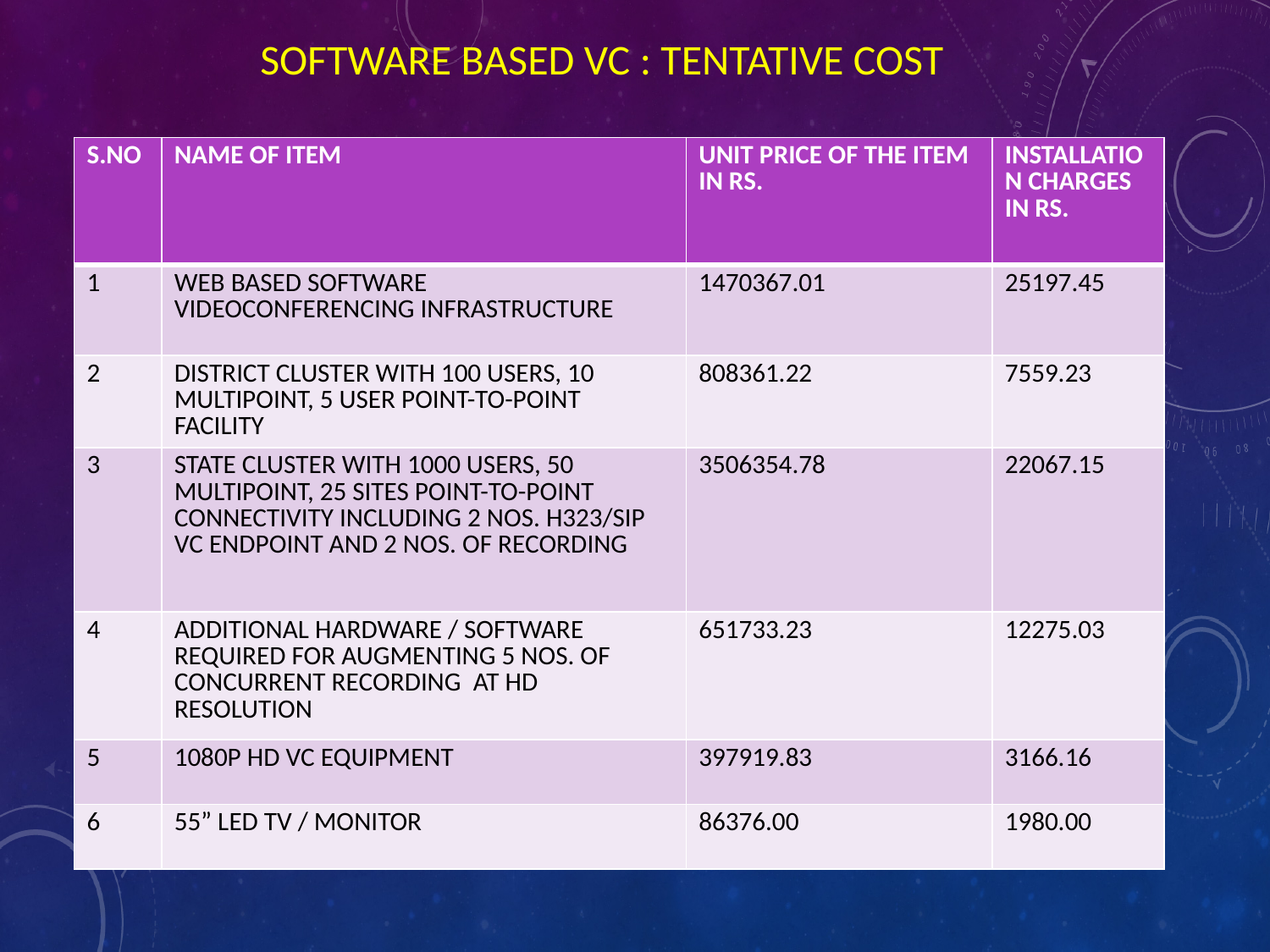

# Software based vc : tentative COST
| S.NO | NAME OF ITEM | UNIT PRICE OF THE ITEM IN RS. | INSTALLATION CHARGES IN RS. |
| --- | --- | --- | --- |
| 1 | WEB BASED SOFTWARE VIDEOCONFERENCING INFRASTRUCTURE | 1470367.01 | 25197.45 |
| 2 | DISTRICT CLUSTER WITH 100 USERS, 10 MULTIPOINT, 5 USER POINT-TO-POINT FACILITY | 808361.22 | 7559.23 |
| 3 | STATE CLUSTER WITH 1000 USERS, 50 MULTIPOINT, 25 SITES POINT-TO-POINT CONNECTIVITY INCLUDING 2 NOS. H323/SIP VC ENDPOINT AND 2 NOS. OF RECORDING | 3506354.78 | 22067.15 |
| 4 | ADDITIONAL HARDWARE / SOFTWARE REQUIRED FOR AUGMENTING 5 NOS. OF CONCURRENT RECORDING AT HD RESOLUTION | 651733.23 | 12275.03 |
| 5 | 1080P HD VC EQUIPMENT | 397919.83 | 3166.16 |
| 6 | 55” LED TV / MONITOR | 86376.00 | 1980.00 |